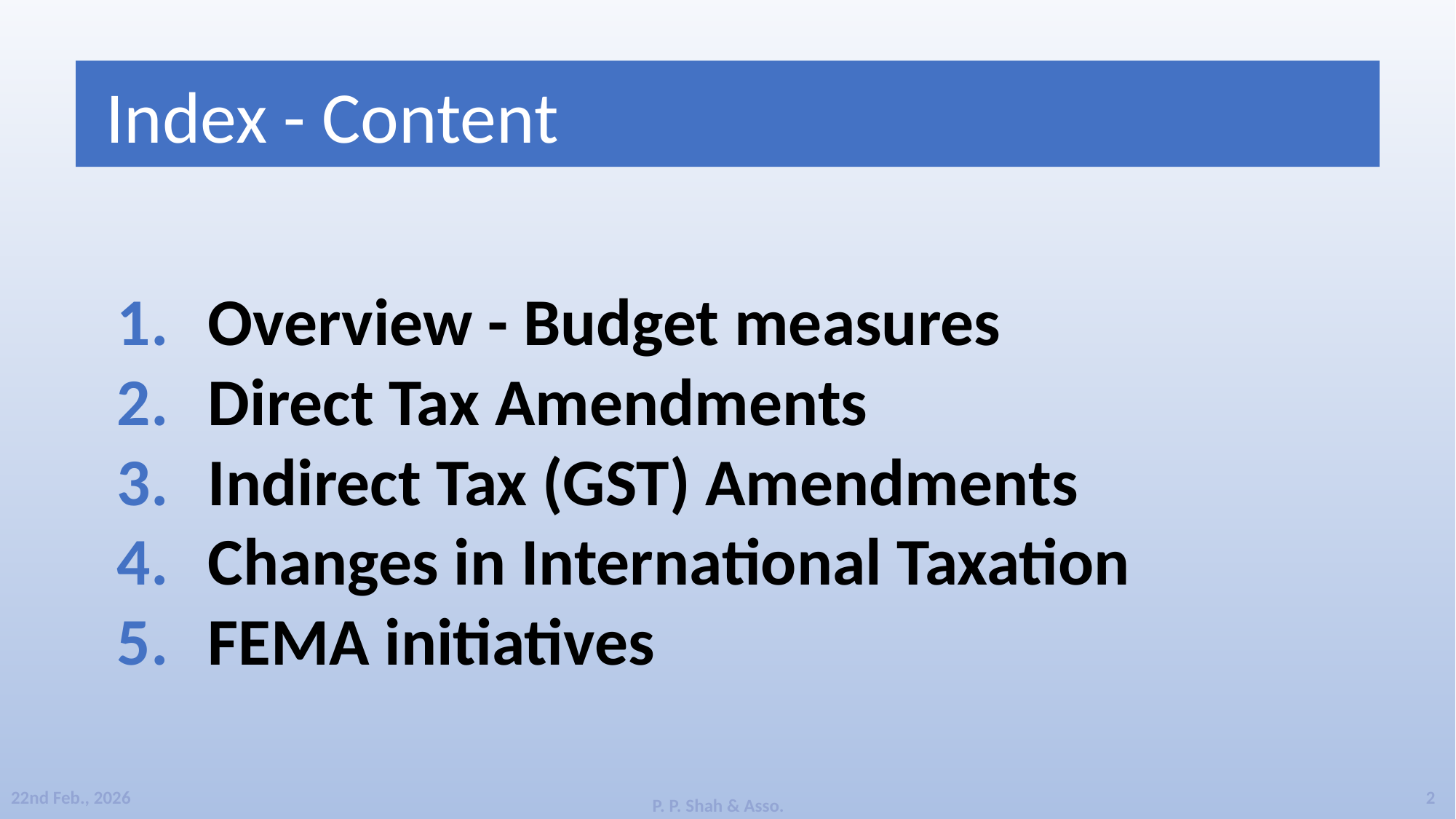

SLIDELY_ONLY_OFFICE_SLIDE_ID_126351474
Index - Content
Overview - Budget measures
Direct Tax Amendments
Indirect Tax (GST) Amendments
Changes in International Taxation
FEMA initiatives
2
22nd Feb., 2026
P. P. Shah & Asso.